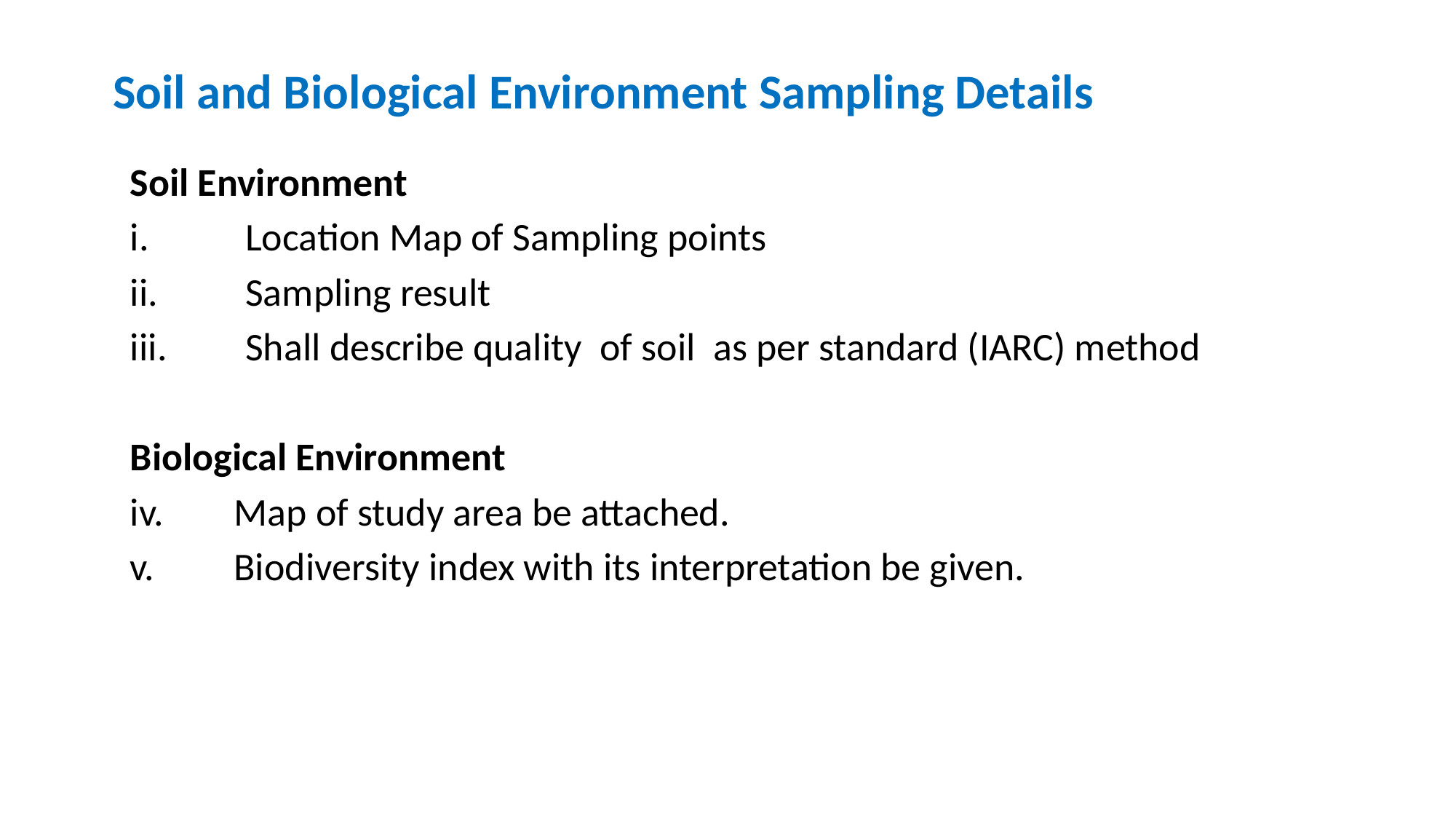

Soil and Biological Environment Sampling Details
Soil Environment
Location Map of Sampling points
Sampling result
Shall describe quality  of soil  as per standard (IARC) method

Biological Environment
Map of study area be attached.
Biodiversity index with its interpretation be given.